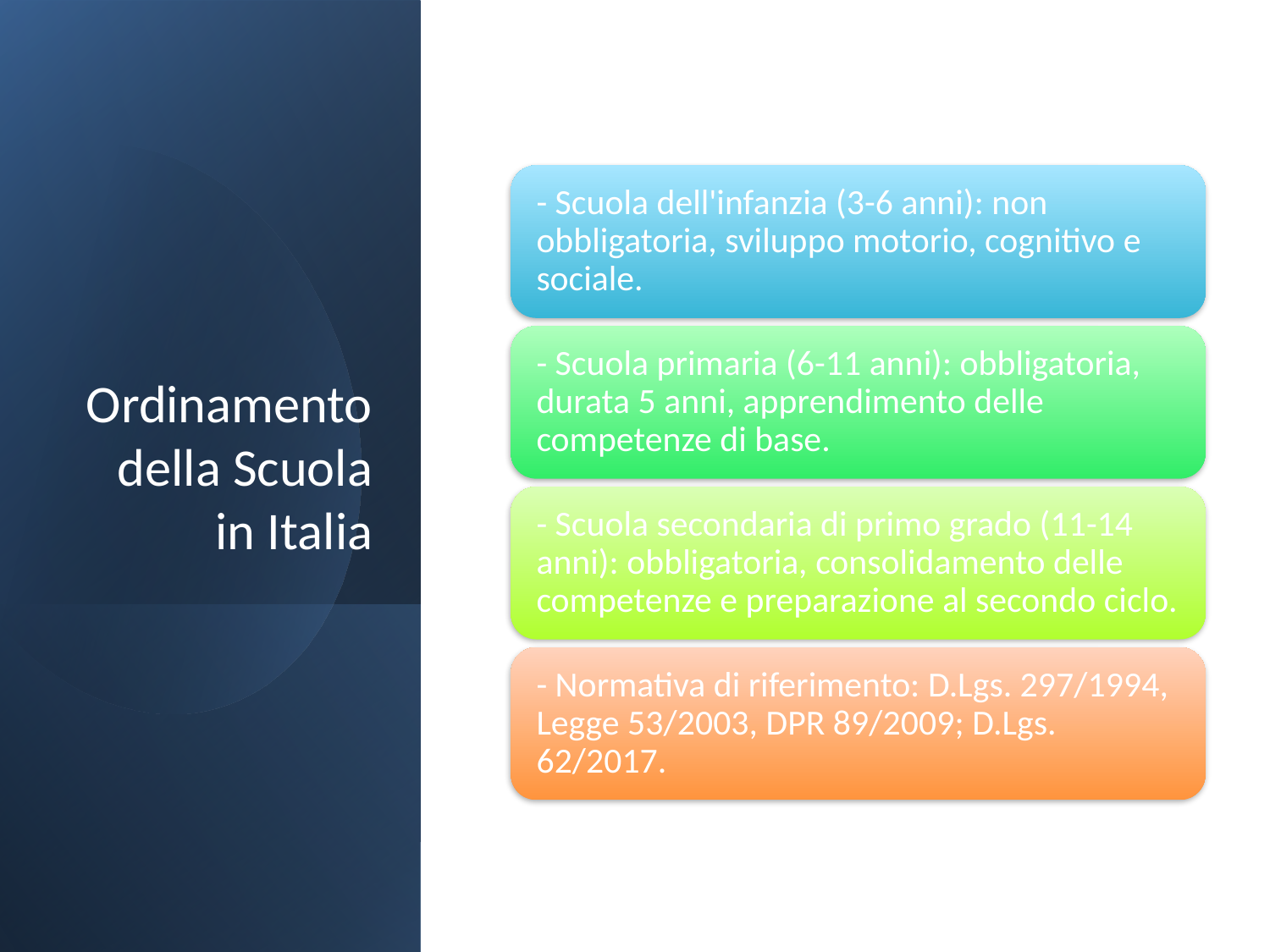

- Scuola dell'infanzia (3-6 anni): non obbligatoria, sviluppo motorio, cognitivo e sociale.
- Scuola primaria (6-11 anni): obbligatoria, durata 5 anni, apprendimento delle competenze di base.
- Scuola secondaria di primo grado (11-14 anni): obbligatoria, consolidamento delle competenze e preparazione al secondo ciclo.
- Normativa di riferimento: D.Lgs. 297/1994, Legge 53/2003, DPR 89/2009; D.Lgs. 62/2017.

# Ordinamento della Scuola in Italia